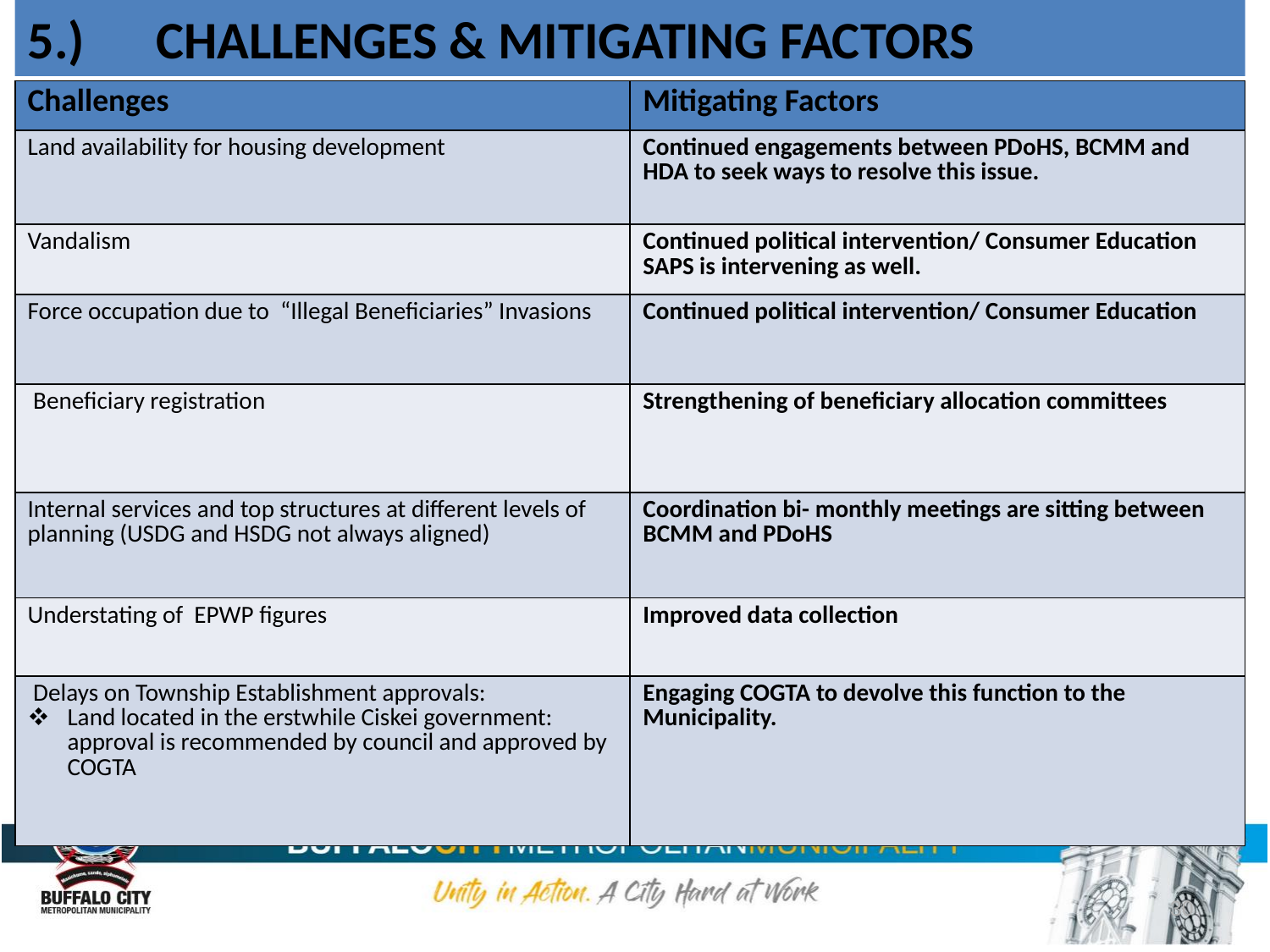

# 5.)      CHALLENGES & MITIGATING FACTORS
| Challenges | Mitigating Factors |
| --- | --- |
| Land availability for housing development | Continued engagements between PDoHS, BCMM and HDA to seek ways to resolve this issue. |
| Vandalism | Continued political intervention/ Consumer Education SAPS is intervening as well. |
| Force occupation due to “Illegal Beneficiaries” Invasions | Continued political intervention/ Consumer Education |
| Beneficiary registration | Strengthening of beneficiary allocation committees |
| Internal services and top structures at different levels of planning (USDG and HSDG not always aligned) | Coordination bi- monthly meetings are sitting between BCMM and PDoHS |
| Understating of EPWP figures | Improved data collection |
| Delays on Township Establishment approvals: Land located in the erstwhile Ciskei government: approval is recommended by council and approved by COGTA | Engaging COGTA to devolve this function to the Municipality. |
30